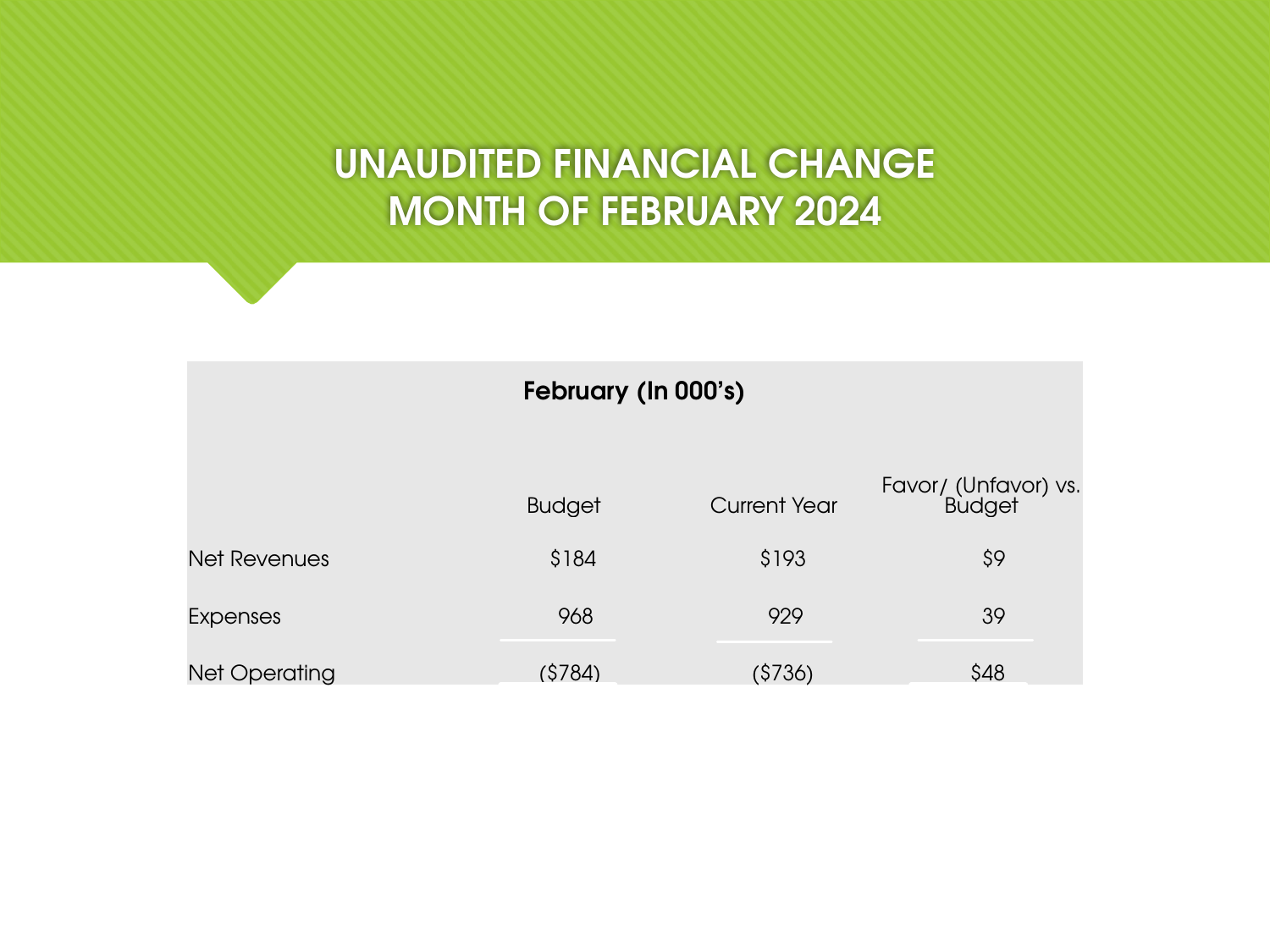

# UNAUDITED FINANCIAL CHANGE MONTH OF FEBRUARY 2024
| February (In 000’s) |  |  |  |
| --- | --- | --- | --- |
|  | Budget | Current Year | Favor/ (Unfavor) vs. Budget |
|  |  |  |  |
|  |  |  |  |
| Net Revenues | $184 | $193 | $9 |
| Expenses | 968 | 929 | 39 |
| Net Operating | ($784) | ($736) | $48 |